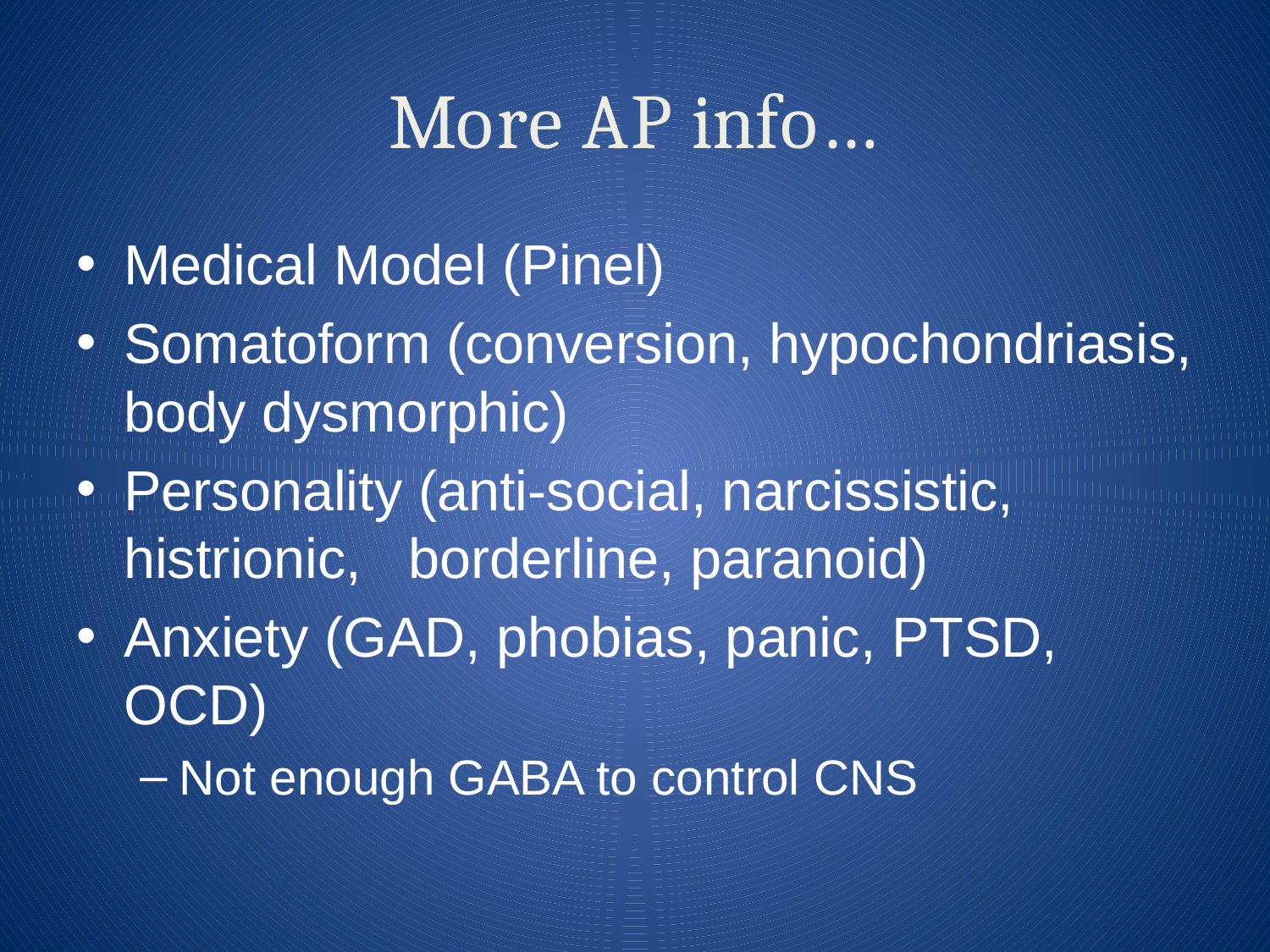

# More AP info…
Medical Model (Pinel)
Somatoform (conversion, hypochondriasis, body dysmorphic)
Personality (anti-social, narcissistic, histrionic,   borderline, paranoid)
Anxiety (GAD, phobias, panic, PTSD, OCD)
Not enough GABA to control CNS